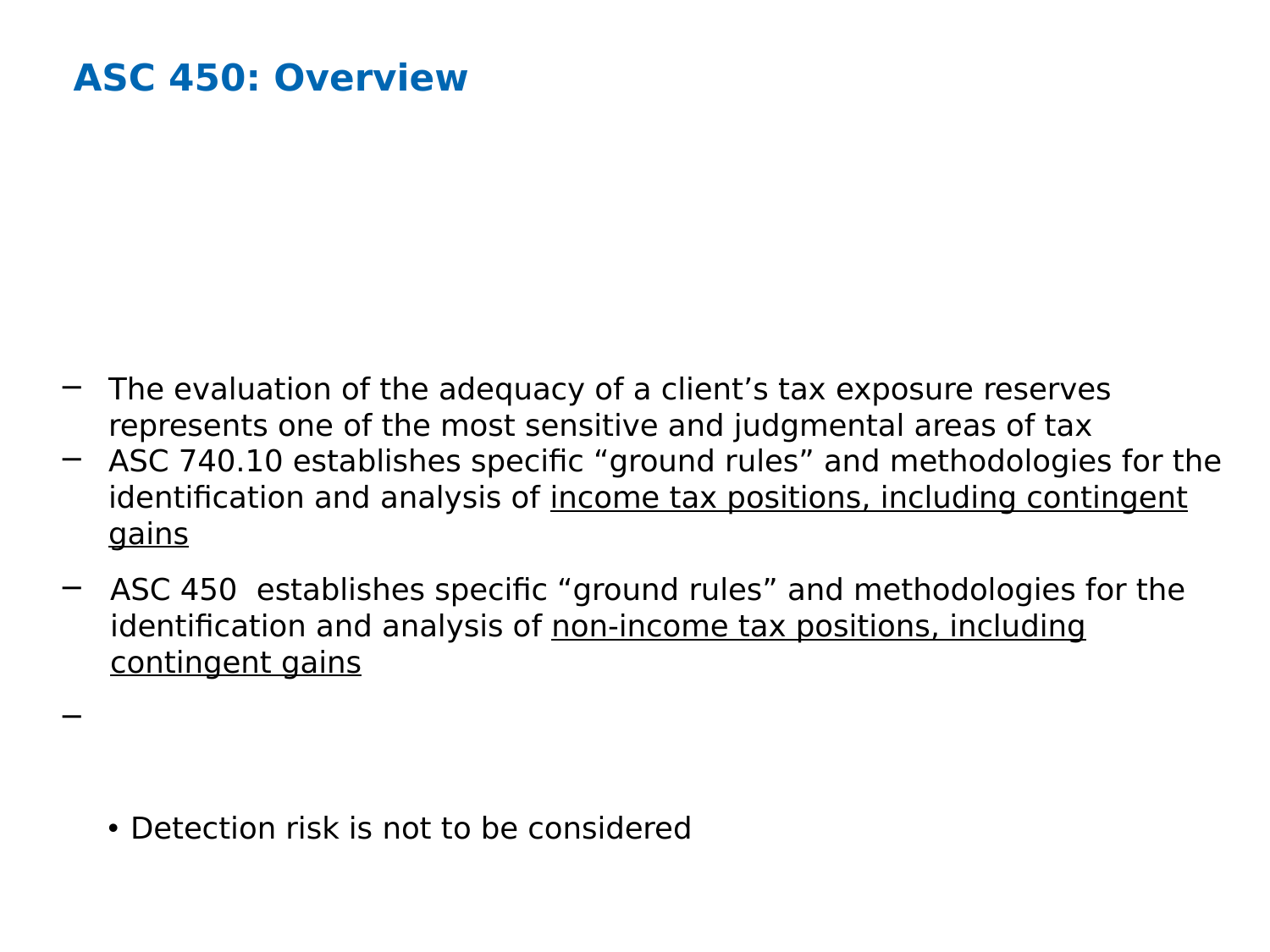

# ASC 450: Overview
Tax Uncertain Positions and Loss Contingencies: ASC 740.10 and ASC 450
The evaluation of the adequacy of a client’s tax exposure reserves represents one of the most sensitive and judgmental areas of tax
ASC 740.10 establishes specific “ground rules” and methodologies for the identification and analysis of income tax positions, including contingent gains
ASC 450  establishes specific “ground rules” and methodologies for the identification and analysis of non-income tax positions, including contingent gains
ASC 740.10 assumes all income tax returns are examined by the relevant taxing authorities and those authorities have full knowledge of all relevant information.
Detection risk is not to be considered